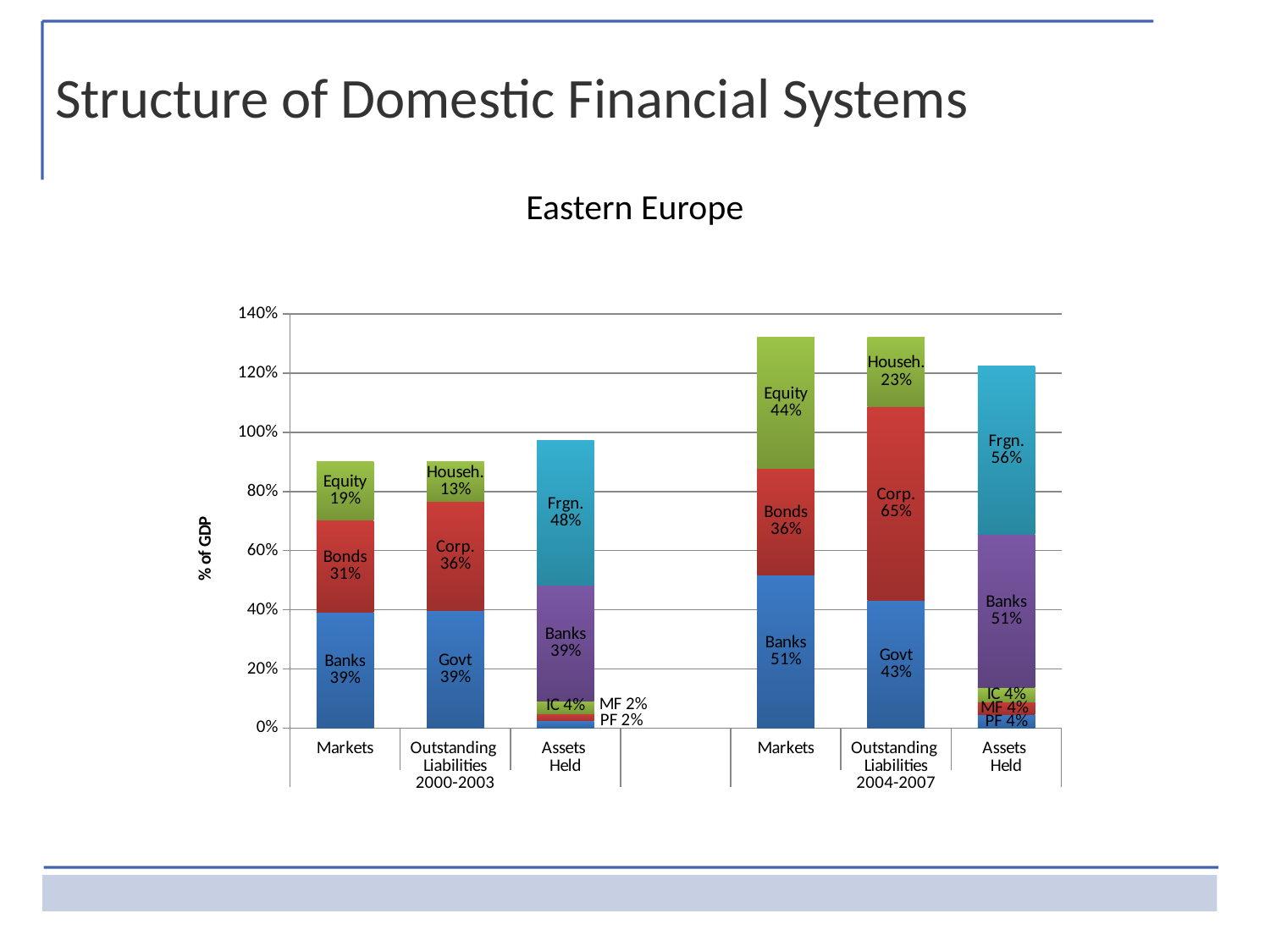

Structure of Domestic Financial Systems
Eastern Europe

### Chart

| Category | (1) | (2) | (3) | (4) | (5) |
|---|---|---|---|---|---|
| Markets | 0.3920108500000031 | 0.31234730916667025 | 0.19731207142857138 | None | None |
| Outstanding
Liabilities | 0.3967127827380982 | 0.36859604042633626 | 0.13636140028794644 | None | None |
| Assets
Held | 0.024345425 | 0.025266866666666672 | 0.042365212222222434 | 0.3920108500000031 | 0.4885012857142891 |
|  | None | None | None | None | None |
| Markets | 0.5173871285714238 | 0.3619696375000009 | 0.44165342857142553 | None | None |
| Outstanding
Liabilities | 0.43181786845238385 | 0.6546649260839954 | 0.2345274036779169 | None | None |
| Assets
Held | 0.04475877261904782 | 0.04311457023809533 | 0.049550463071428574 | 0.5173871285714238 | 0.5688333857142809 |